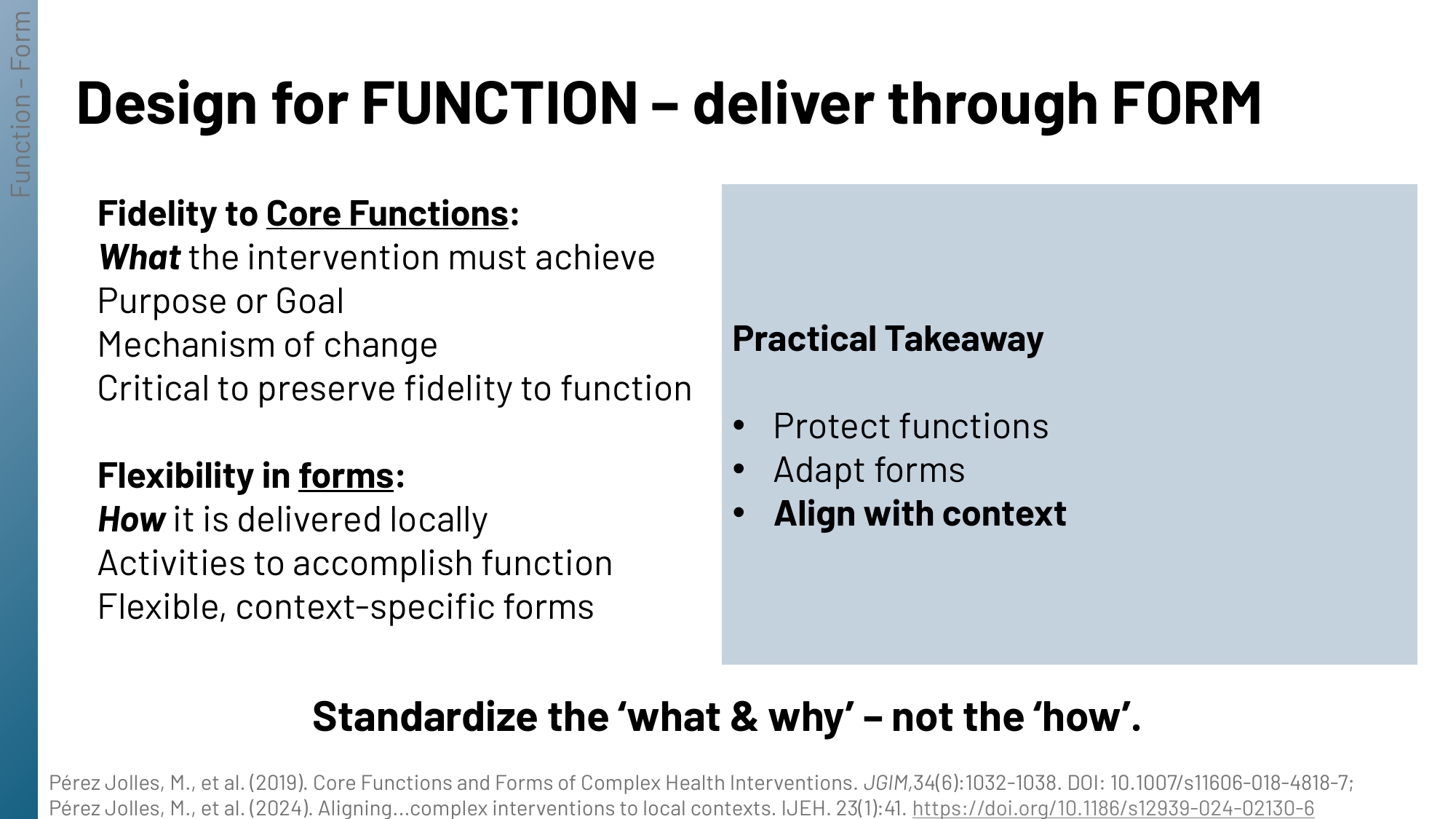

Function - Form
# Design for FUNCTION – deliver through FORM
| Fidelity to Core Functions: What the intervention must achieve Purpose or Goal Mechanism of change Critical to preserve fidelity to function | Practical Takeaway Protect functions Adapt forms Align with context |
| --- | --- |
| Flexibility in forms: How it is delivered locally Activities to accomplish function Flexible, context-specific forms |  |
Standardize the ‘what & why’ – not the ‘how’.
Pérez Jolles, M., et al. (2019). Core Functions and Forms of Complex Health Interventions. JGIM,34(6):1032-1038. DOI: 10.1007/s11606-018-4818-7;
Pérez Jolles, M., et al. (2024). Aligning...complex interventions to local contexts. IJEH. 23(1):41. https://doi.org/10.1186/s12939-024-02130-6